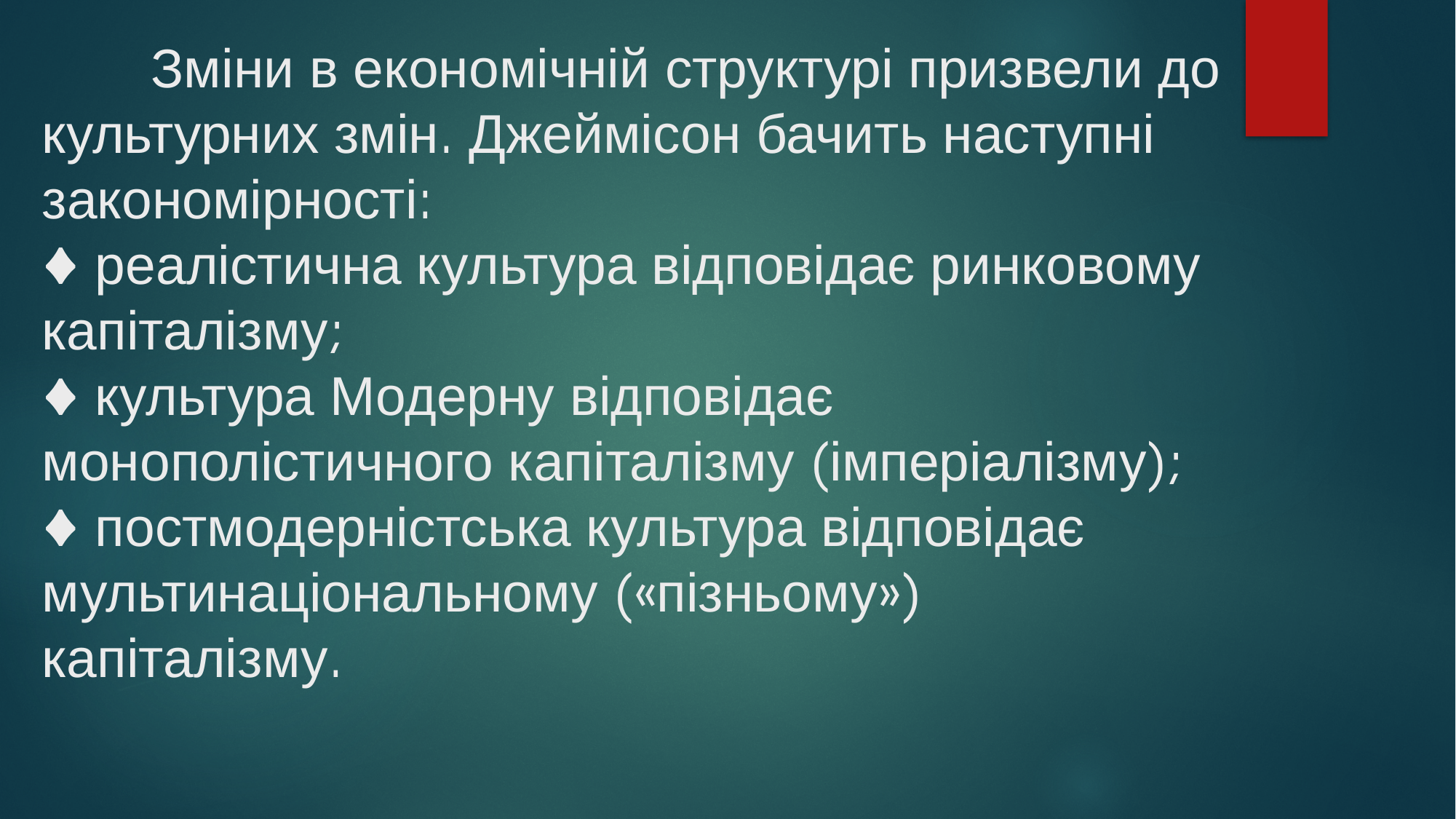

# Зміни в економічній структурі призвели до культурних змін. Джеймісон бачить наступні закономірності: ♦ реалістична культура відповідає ринковому капіталізму; ♦ культура Модерну відповідає монополістичного капіталізму (імперіалізму); ♦ постмодерністська культура відповідає мультинаціональному («пізньому») капіталізму.